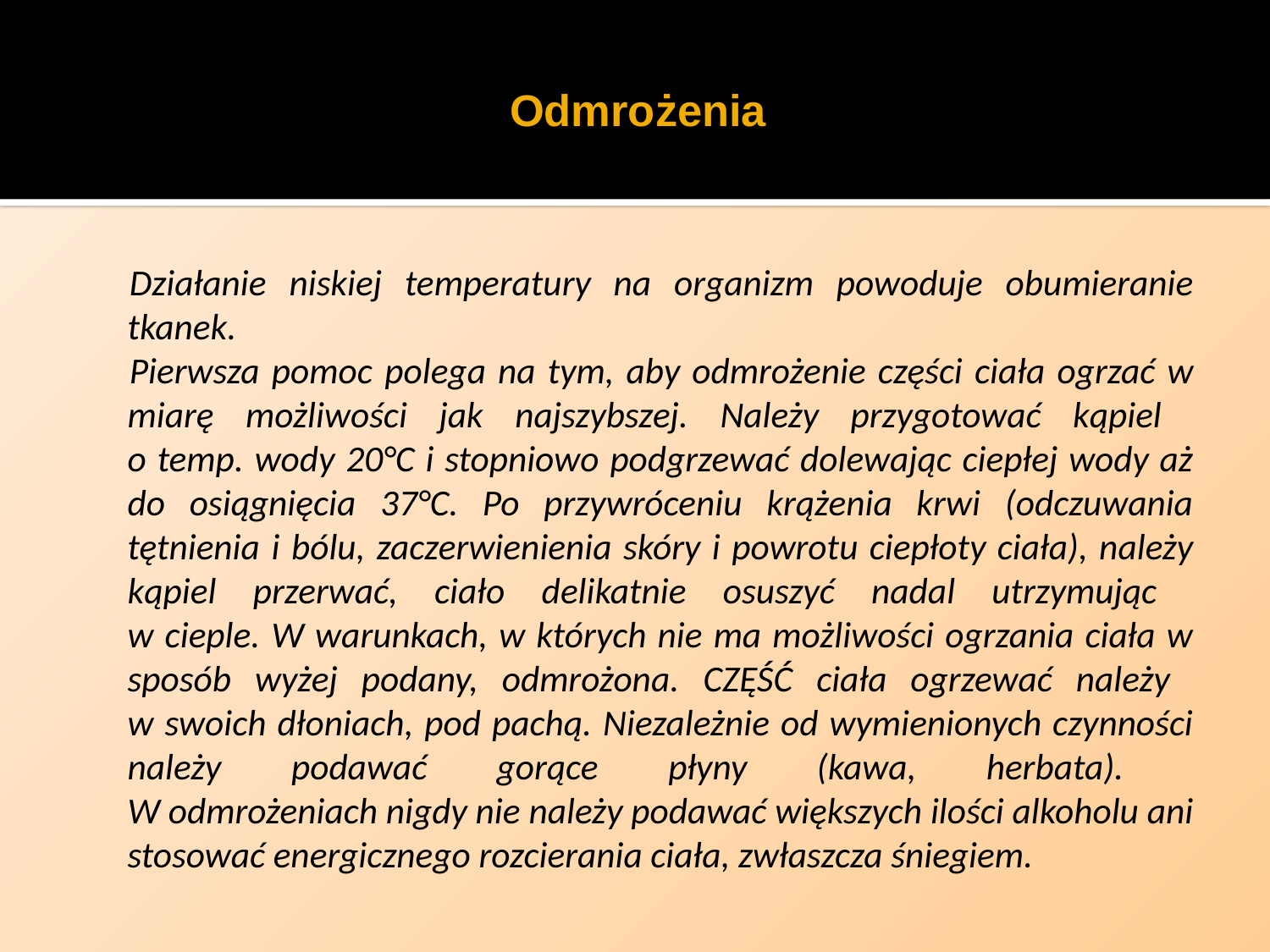

# Odmrożenia
Działanie niskiej temperatury na organizm powoduje obumieranie tkanek.
Pierwsza pomoc polega na tym, aby odmrożenie części ciała ogrzać w miarę możliwości jak najszybszej. Należy przygotować kąpiel
o temp. wody 20°C i stopniowo podgrzewać dolewając ciepłej wody aż do osiągnięcia 37°C. Po przywróceniu krążenia krwi (odczuwania tętnienia i bólu, zaczerwienienia skóry i powrotu ciepłoty ciała), należy kąpiel przerwać, ciało delikatnie osuszyć nadal utrzymując
w cieple. W warunkach, w których nie ma możliwości ogrzania ciała w sposób wyżej podany, odmrożona. Część ciała ogrzewać należy
w swoich dłoniach, pod pachą. Niezależnie od wymienionych czynności należy podawać gorące płyny (kawa, herbata).
W odmrożeniach nigdy nie należy podawać większych ilości alkoholu ani stosować energicznego rozcierania ciała, zwłaszcza śniegiem.